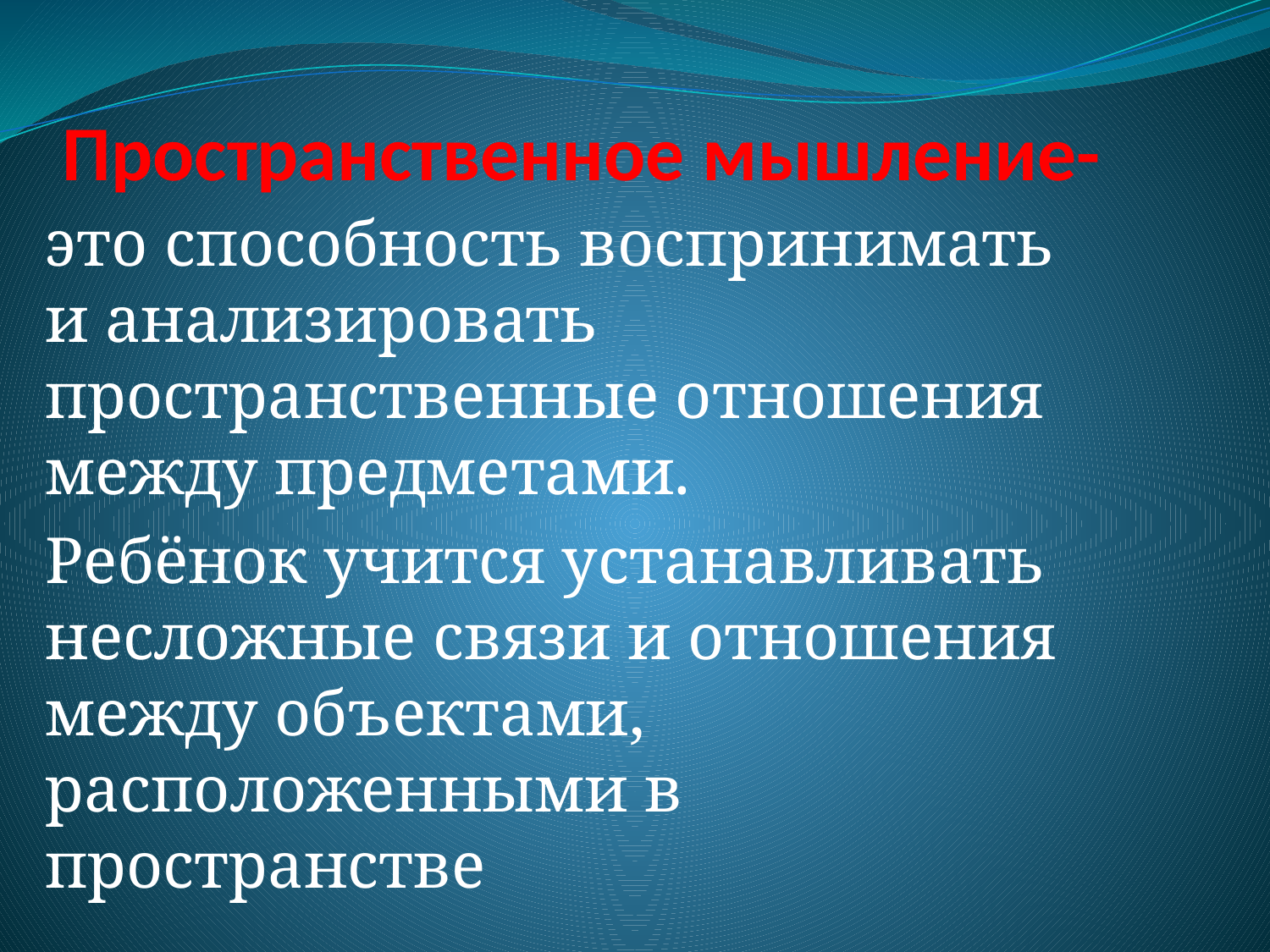

# Пространственное мышление-
это способность воспринимать и анализировать пространственные отношения между предметами.
Ребёнок учится устанавливать несложные связи и отношения между объектами, расположенными в  пространстве